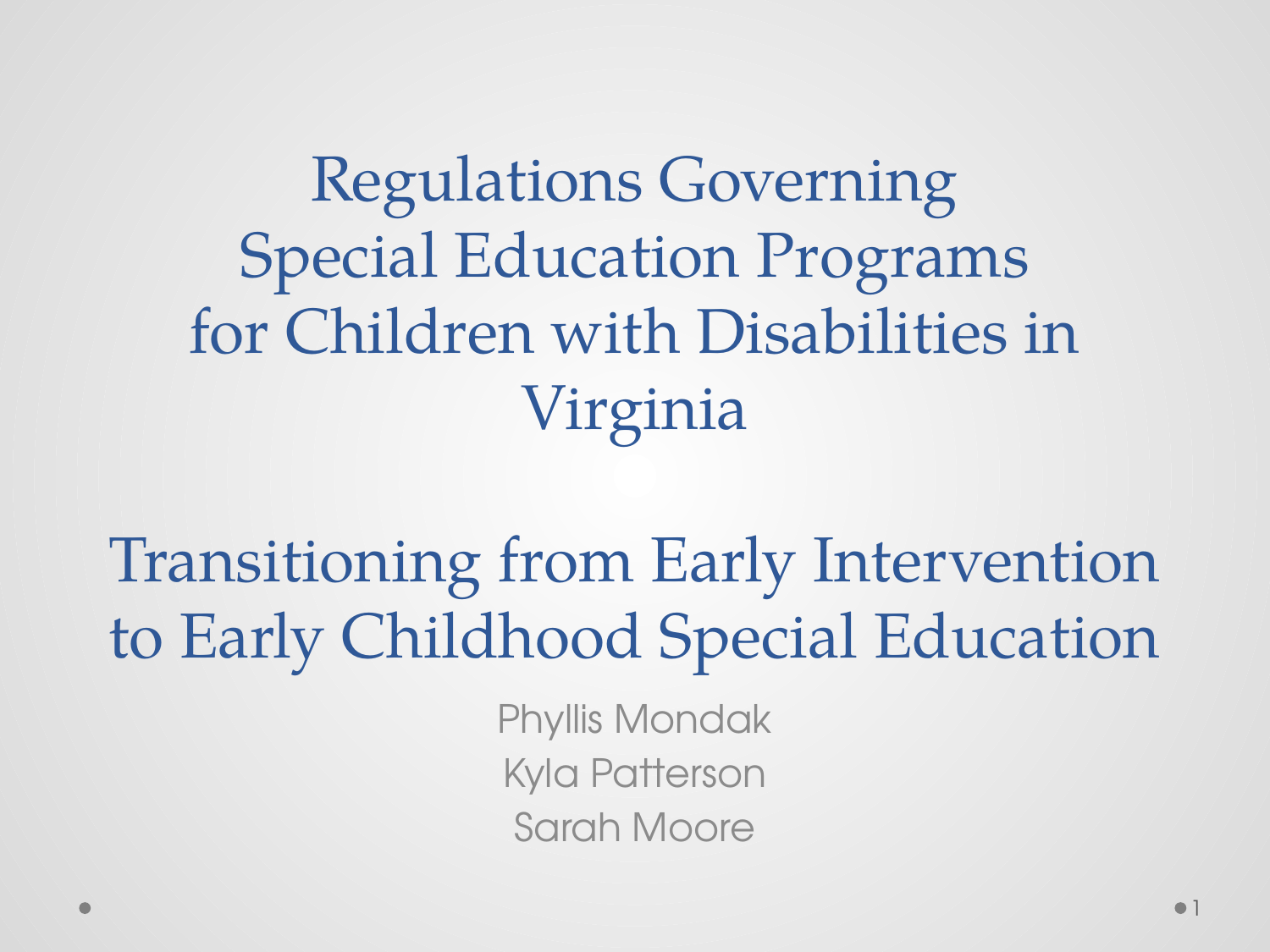

# Regulations Governing Special Education Programs for Children with Disabilities in Virginia Transitioning from Early Intervention to Early Childhood Special Education
Phyllis Mondak
Kyla Patterson
Sarah Moore
1